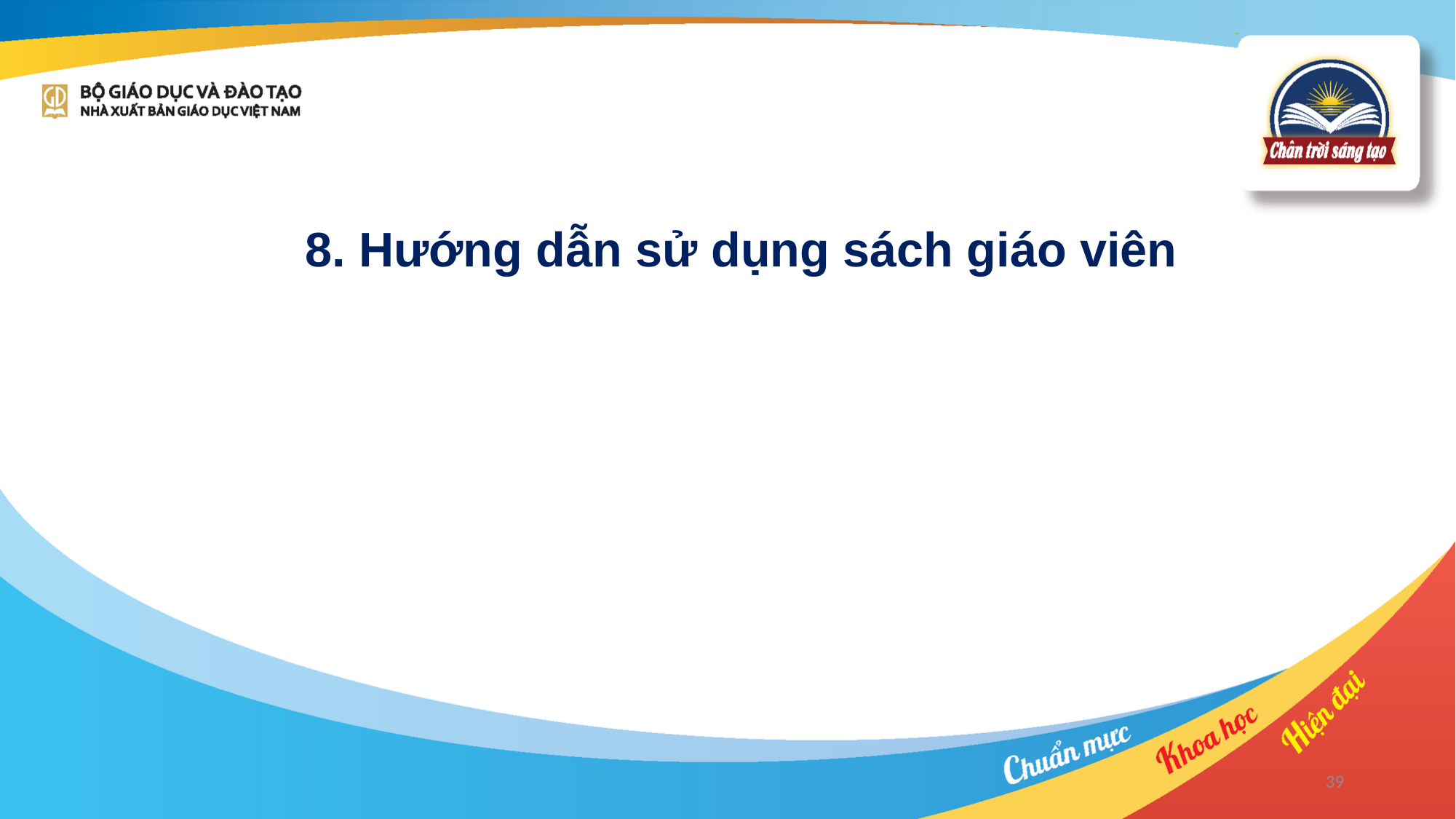

8. Hướng dẫn sử dụng sách giáo viên

39